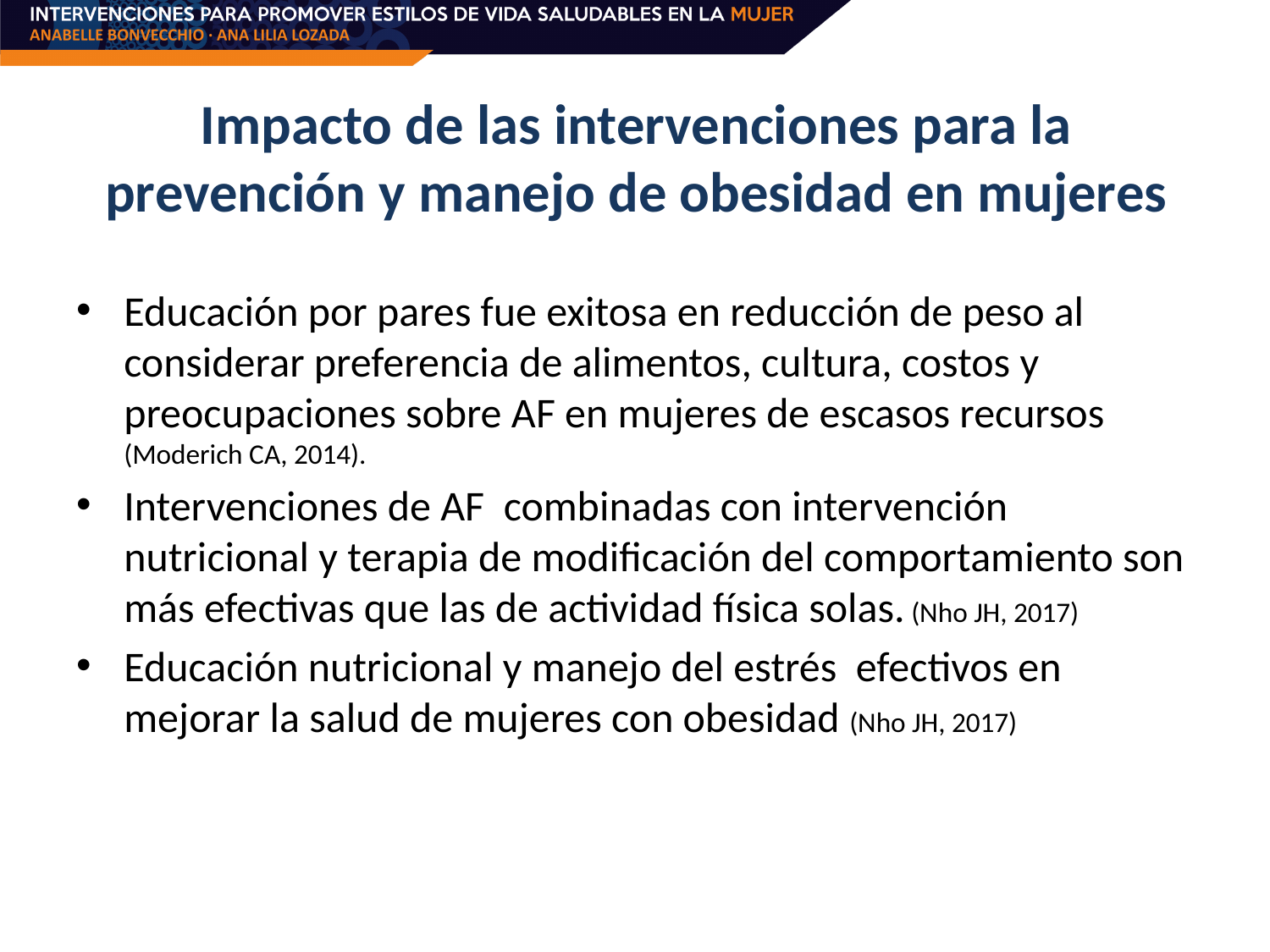

# Impacto de las intervenciones para la prevención y manejo de obesidad en mujeres
Educación por pares fue exitosa en reducción de peso al considerar preferencia de alimentos, cultura, costos y preocupaciones sobre AF en mujeres de escasos recursos (Moderich CA, 2014).
Intervenciones de AF  combinadas con intervención nutricional y terapia de modificación del comportamiento son más efectivas que las de actividad física solas. (Nho JH, 2017)
Educación nutricional y manejo del estrés  efectivos en mejorar la salud de mujeres con obesidad (Nho JH, 2017)